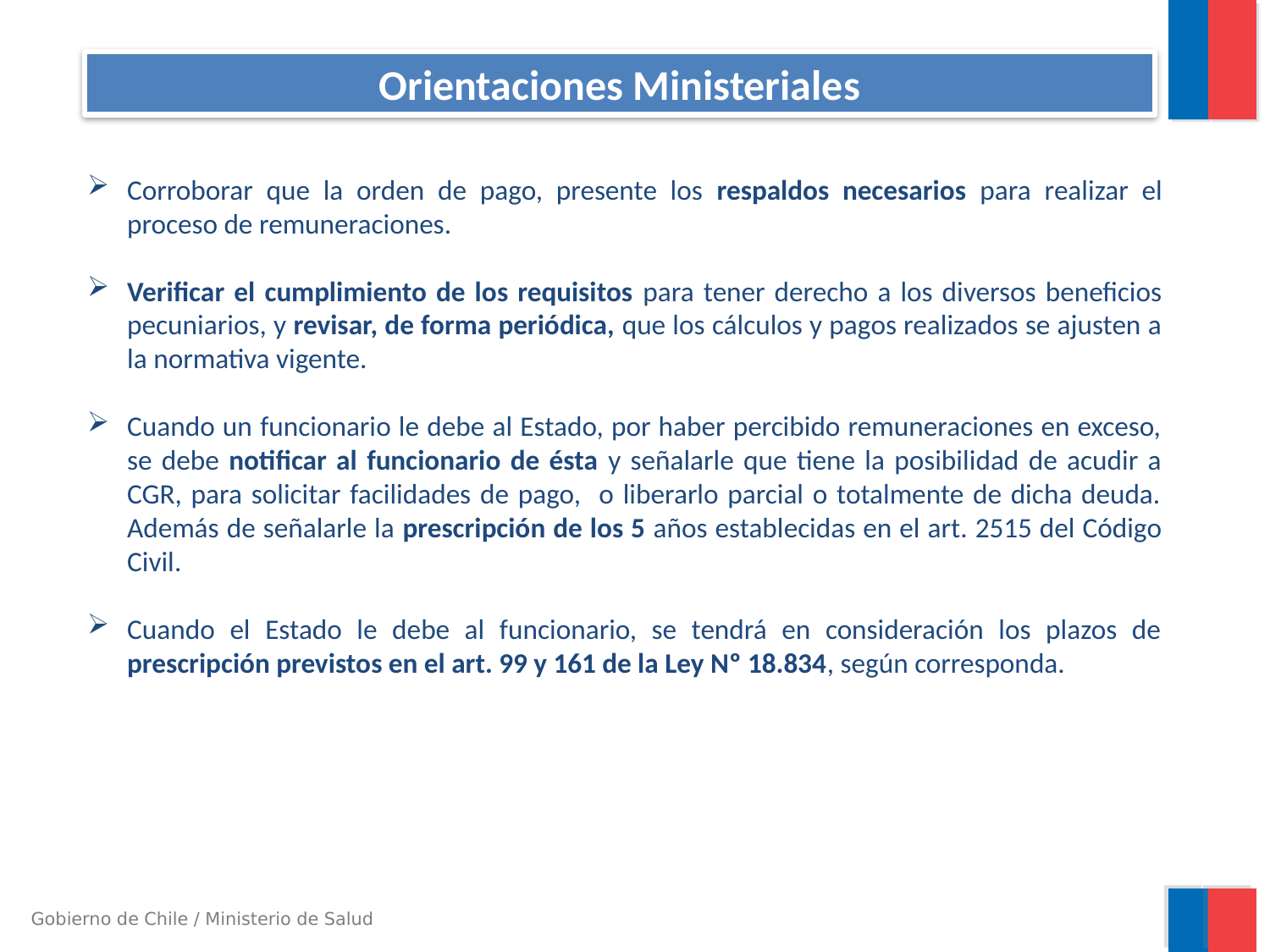

Orientaciones Ministeriales
Corroborar que la orden de pago, presente los respaldos necesarios para realizar el proceso de remuneraciones.

Verificar el cumplimiento de los requisitos para tener derecho a los diversos beneficios pecuniarios, y revisar, de forma periódica, que los cálculos y pagos realizados se ajusten a la normativa vigente.

Cuando un funcionario le debe al Estado, por haber percibido remuneraciones en exceso, se debe notificar al funcionario de ésta y señalarle que tiene la posibilidad de acudir a CGR, para solicitar facilidades de pago,  o liberarlo parcial o totalmente de dicha deuda. Además de señalarle la prescripción de los 5 años establecidas en el art. 2515 del Código Civil.

Cuando el Estado le debe al funcionario, se tendrá en consideración los plazos de prescripción previstos en el art. 99 y 161 de la Ley Nº 18.834, según corresponda.